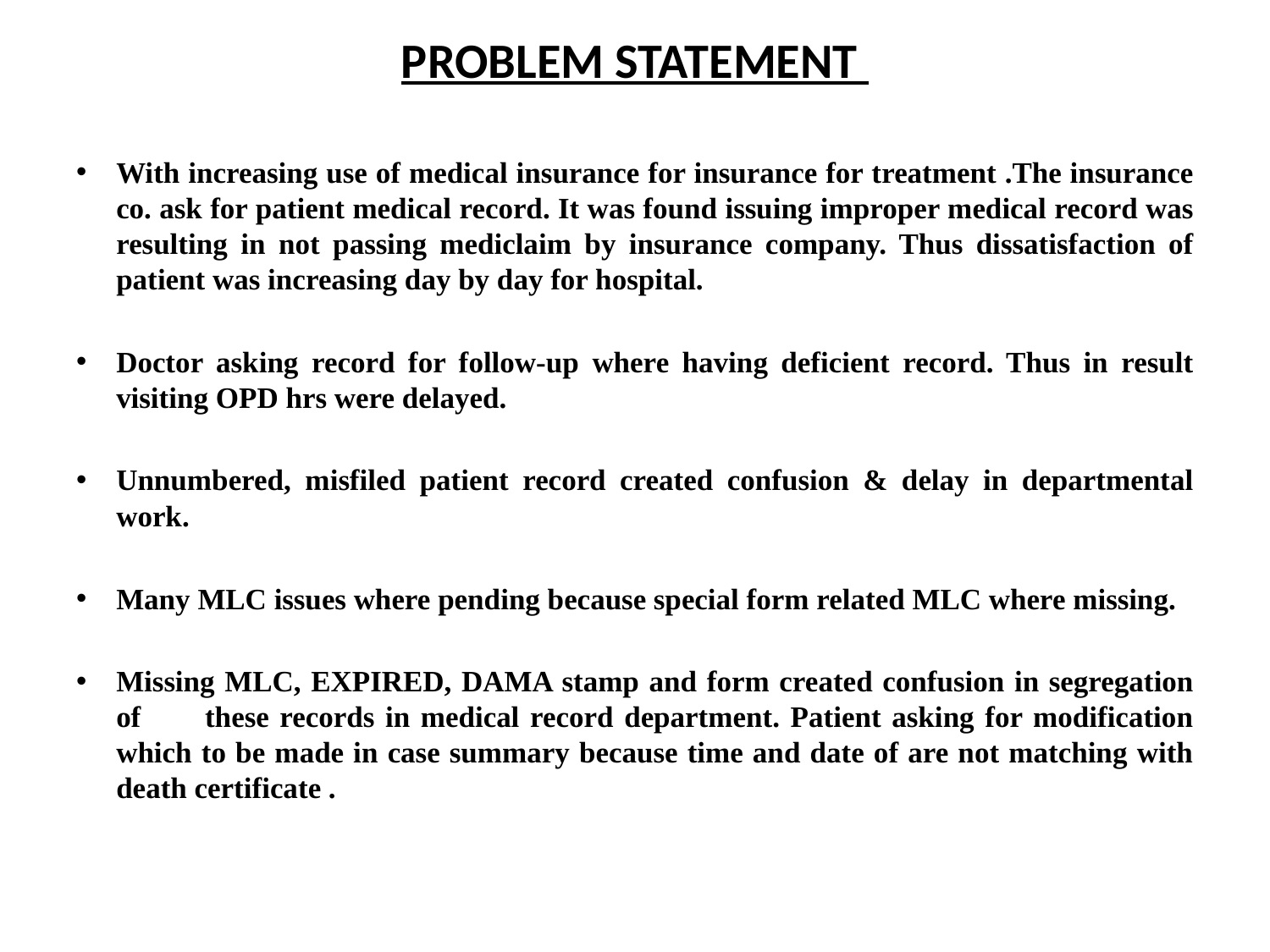

# PROBLEM STATEMENT

With increasing use of medical insurance for insurance for treatment .The insurance co. ask for patient medical record. It was found issuing improper medical record was resulting in not passing mediclaim by insurance company. Thus dissatisfaction of patient was increasing day by day for hospital.

Doctor asking record for follow-up where having deficient record. Thus in result visiting OPD hrs were delayed.

Unnumbered, misfiled patient record created confusion & delay in departmental work.

Many MLC issues where pending because special form related MLC where missing.

Missing MLC, EXPIRED, DAMA stamp and form created confusion in segregation of      these records in medical record department. Patient asking for modification which to be made in case summary because time and date of are not matching with death certificate .